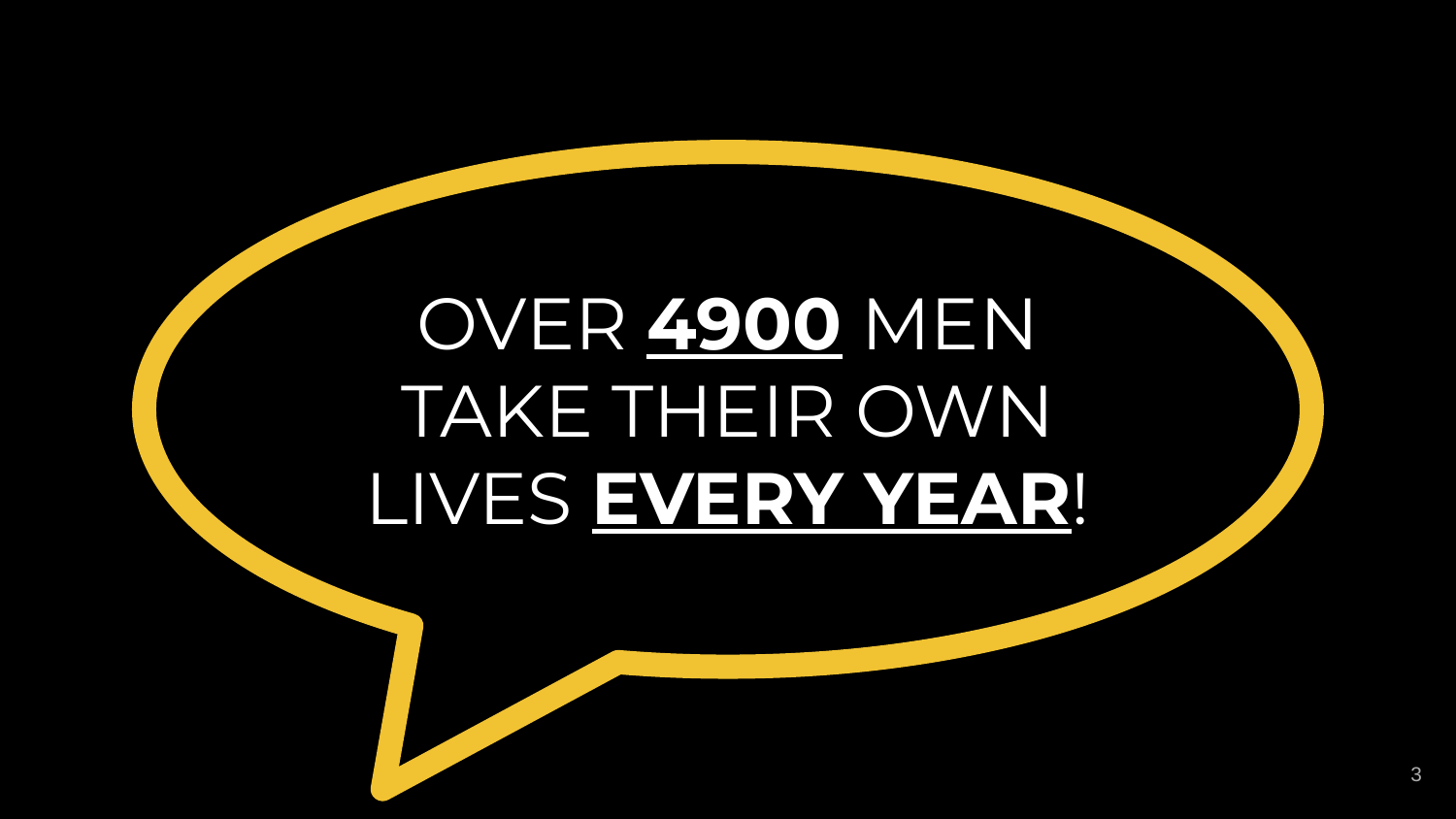

OVER 4900 MEN TAKE THEIR OWN LIVES EVERY YEAR!
3